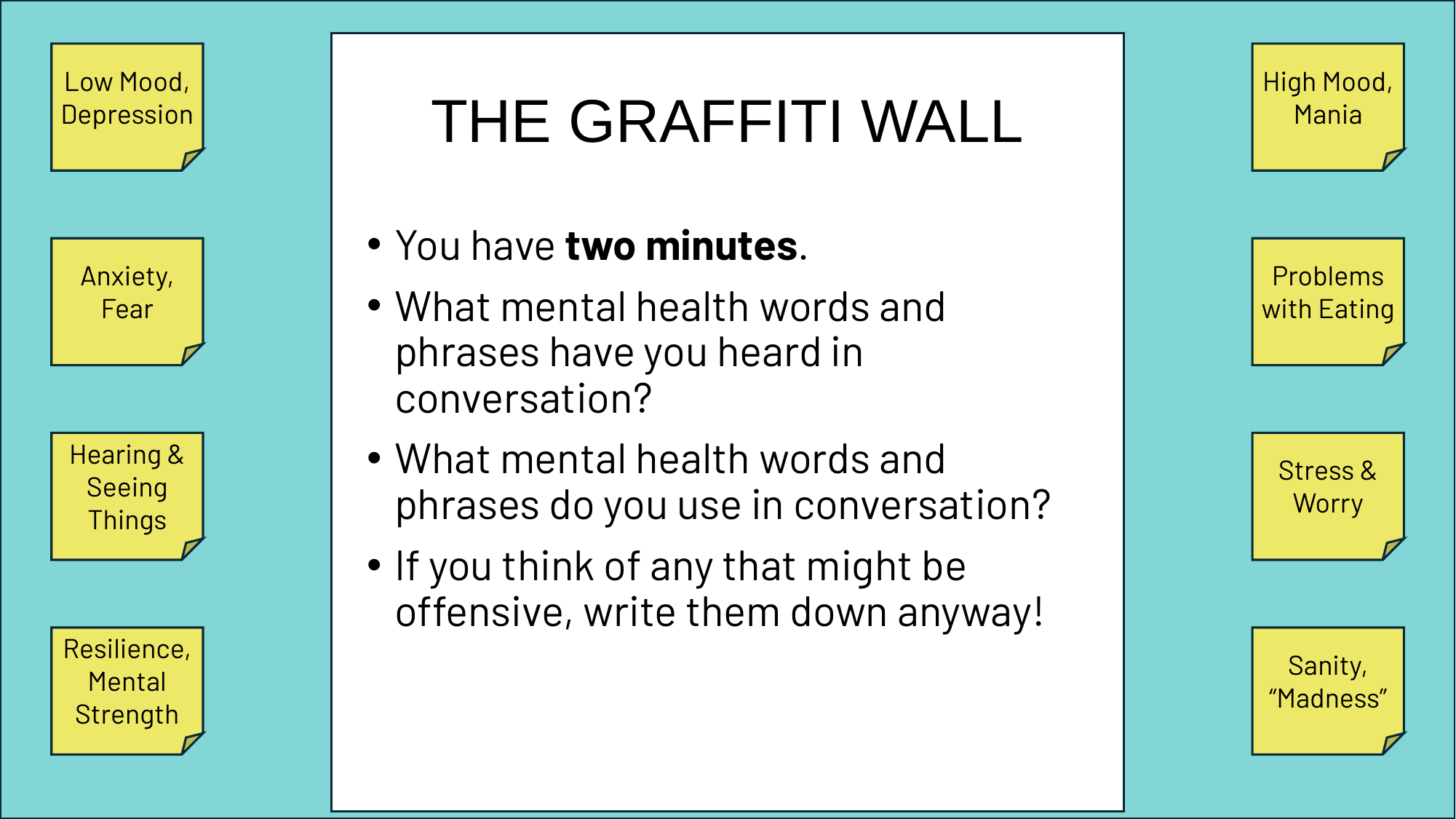

Low Mood, Depression
# THE GRAFFITI WALL
High Mood, Mania
You have two minutes.
What mental health words and phrases have you heard in conversation?
What mental health words and phrases do you use in conversation?
If you think of any that might be offensive, write them down anyway!
Anxiety, Fear
Problems with Eating
Hearing & Seeing Things
Stress & Worry
Resilience, Mental Strength
Sanity, “Madness”